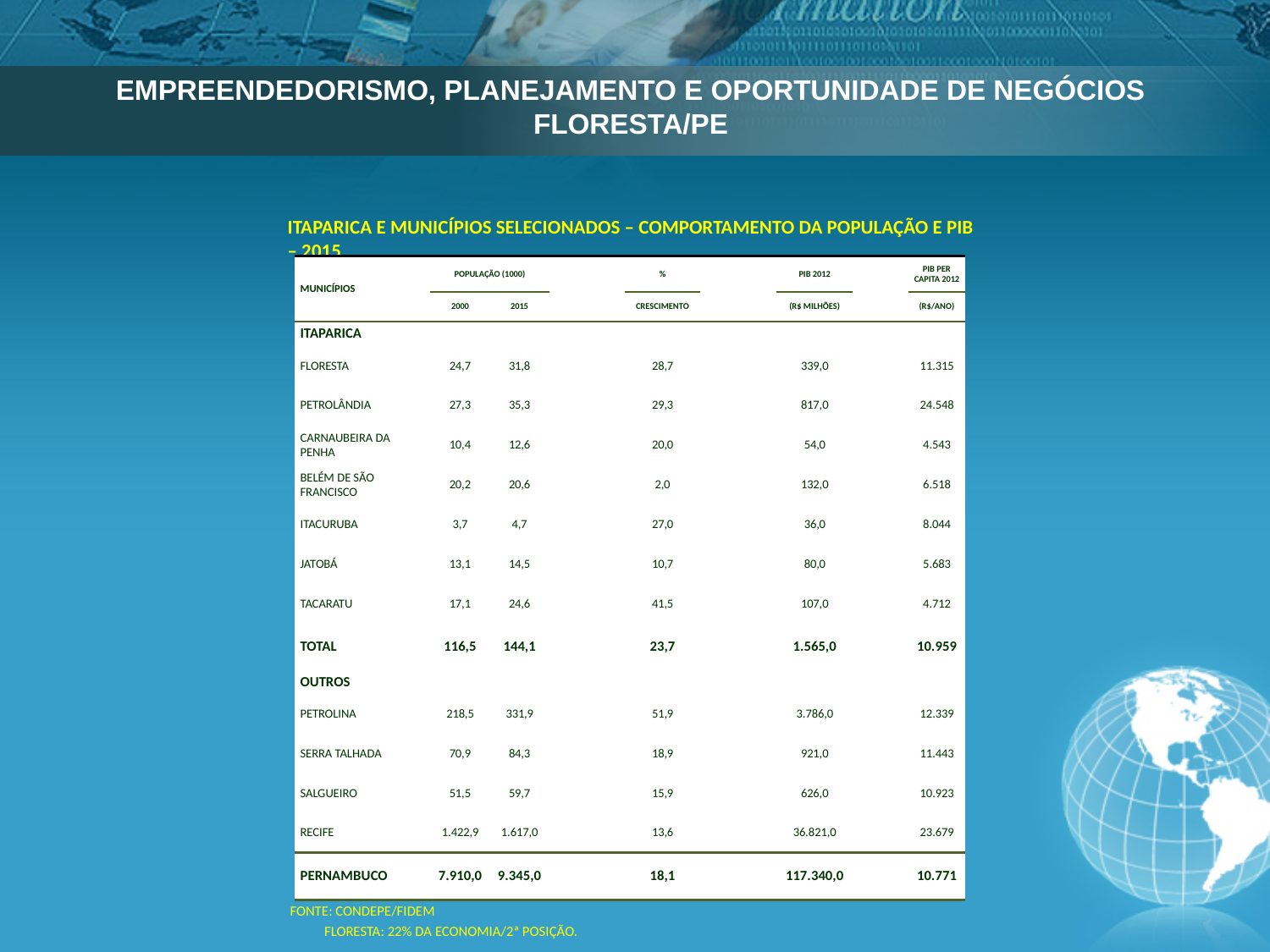

EMPREENDEDORISMO, PLANEJAMENTO E OPORTUNIDADE DE NEGÓCIOS 
FLORESTA/PE
ITAPARICA E MUNICÍPIOS SELECIONADOS – Comportamento da População e PIB – 2015
| MUNICÍPIOS | POPULAÇÃO (1000) |  |  | % |  | PIB 2012 |  | PIB PER CAPITA 2012 |
| --- | --- | --- | --- | --- | --- | --- | --- | --- |
|  | 2000 | 2015 |  | CRESCIMENTO |  | (R$ MILHÕES) |  | (R$/ANO) |
| ITAPARICA |  |  |  |  |  |  |  |  |
| Floresta | 24,7 | 31,8 |  | 28,7 |  | 339,0 |  | 11.315 |
| Petrolândia | 27,3 | 35,3 |  | 29,3 |  | 817,0 |  | 24.548 |
| Carnaubeira da Penha | 10,4 | 12,6 |  | 20,0 |  | 54,0 |  | 4.543 |
| Belém de São Francisco | 20,2 | 20,6 |  | 2,0 |  | 132,0 |  | 6.518 |
| Itacuruba | 3,7 | 4,7 |  | 27,0 |  | 36,0 |  | 8.044 |
| Jatobá | 13,1 | 14,5 |  | 10,7 |  | 80,0 |  | 5.683 |
| Tacaratu | 17,1 | 24,6 |  | 41,5 |  | 107,0 |  | 4.712 |
| TOTAL | 116,5 | 144,1 |  | 23,7 |  | 1.565,0 |  | 10.959 |
| OUTROS |  |  |  |  |  |  |  |  |
| Petrolina | 218,5 | 331,9 |  | 51,9 |  | 3.786,0 |  | 12.339 |
| Serra Talhada | 70,9 | 84,3 |  | 18,9 |  | 921,0 |  | 11.443 |
| Salgueiro | 51,5 | 59,7 |  | 15,9 |  | 626,0 |  | 10.923 |
| Recife | 1.422,9 | 1.617,0 |  | 13,6 |  | 36.821,0 |  | 23.679 |
| PERNAMBUCO | 7.910,0 | 9.345,0 |  | 18,1 |  | 117.340,0 |  | 10.771 |
FONTE: Condepe/Fidem
Floresta: 22% da Economia/2ª Posição.